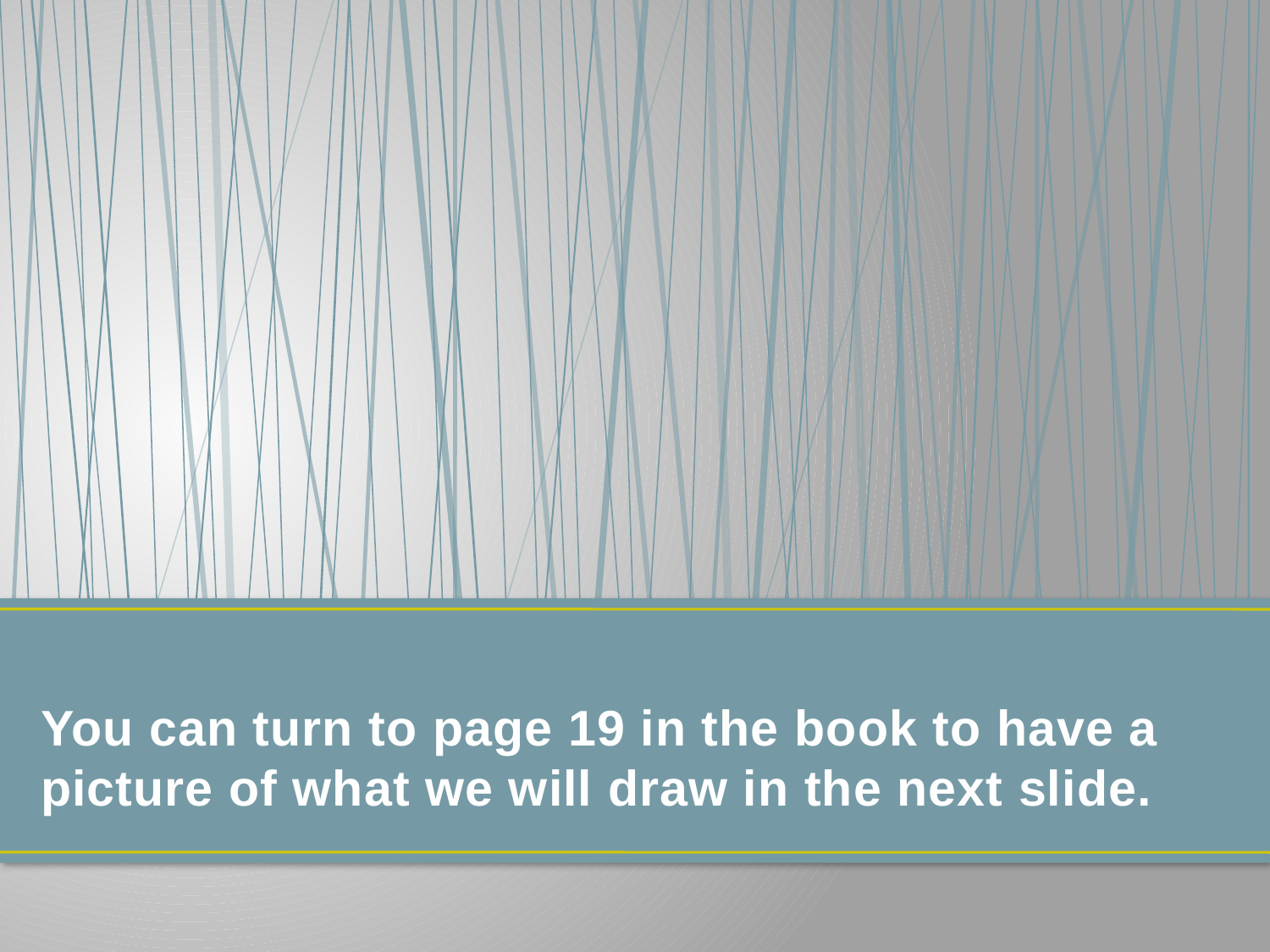

# You can turn to page 19 in the book to have a picture of what we will draw in the next slide.